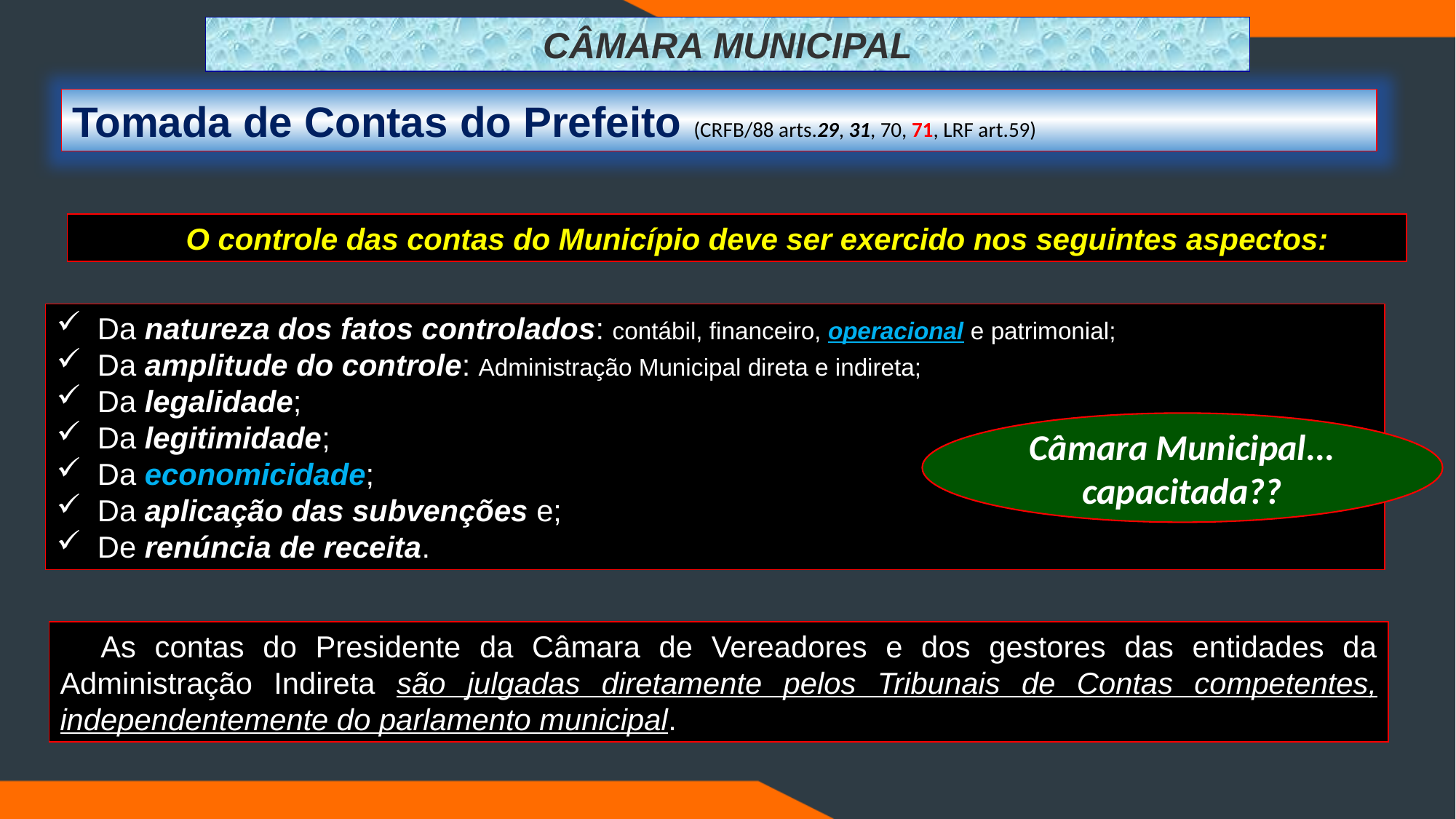

CÂMARA MUNICIPAL
Tomada de Contas do Prefeito (CRFB/88 arts.29, 31, 70, 71, LRF art.59)
O controle das contas do Município deve ser exercido nos seguintes aspectos:
Da natureza dos fatos controlados: contábil, financeiro, operacional e patrimonial;
Da amplitude do controle: Administração Municipal direta e indireta;
Da legalidade;
Da legitimidade;
Da economicidade;
Da aplicação das subvenções e;
De renúncia de receita.
Câmara Municipal... capacitada??
As contas do Presidente da Câmara de Vereadores e dos gestores das entidades da Administração Indireta são julgadas diretamente pelos Tribunais de Contas competentes, independentemente do parlamento municipal.